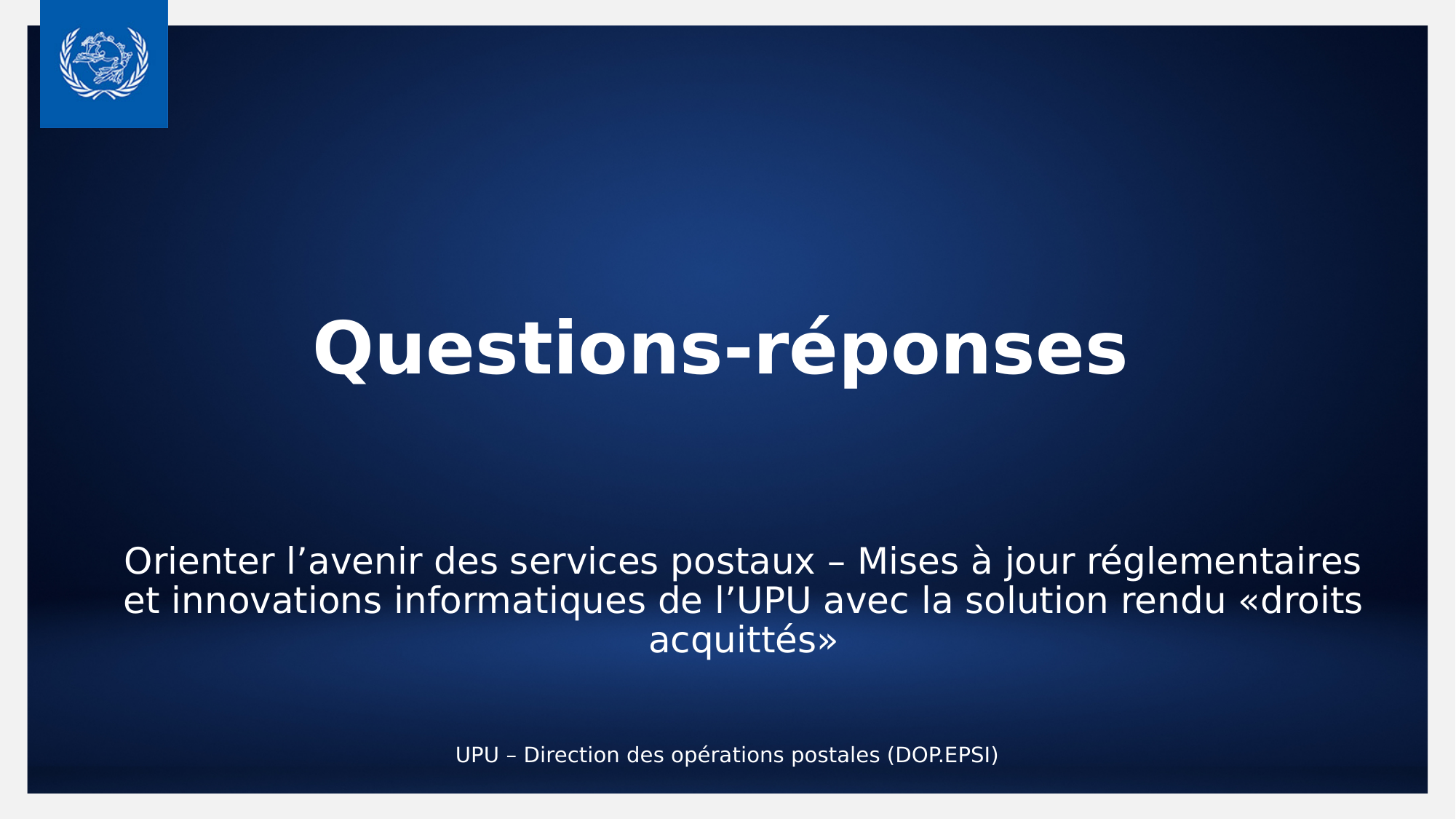

# Questions-réponses
Orienter l’avenir des services postaux – Mises à jour réglementaires et innovations informatiques de l’UPU avec la solution rendu «droits acquittés»
UPU – Direction des opérations postales (DOP.EPSI)